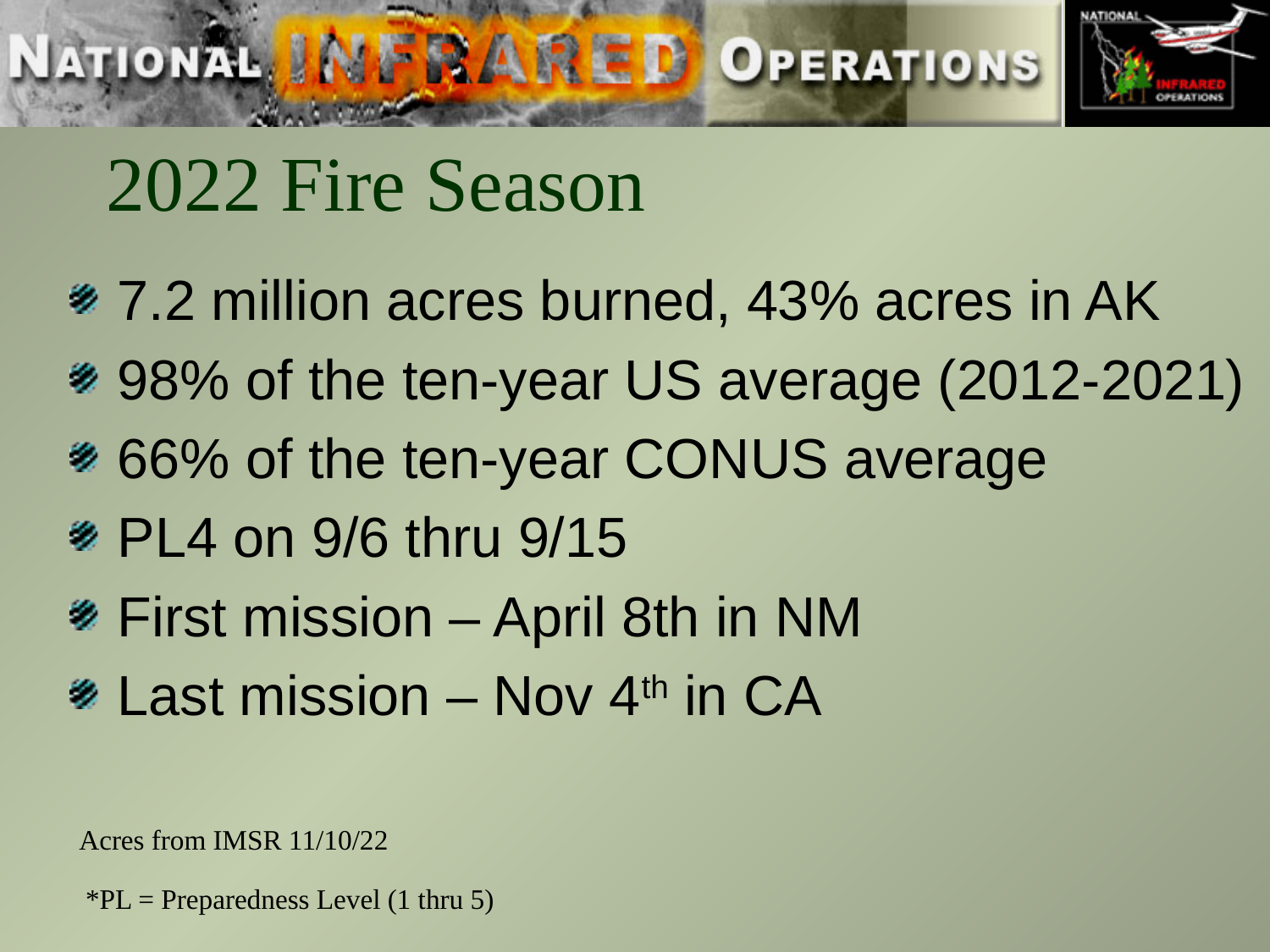

# 2022 Fire Season
7.2 million acres burned, 43% acres in AK
98% of the ten-year US average (2012-2021)
66% of the ten-year CONUS average
PL4 on 9/6 thru 9/15
First mission – April 8th in NM
Last mission – Nov 4th in CA
Acres from IMSR 11/10/22
*PL = Preparedness Level (1 thru 5)